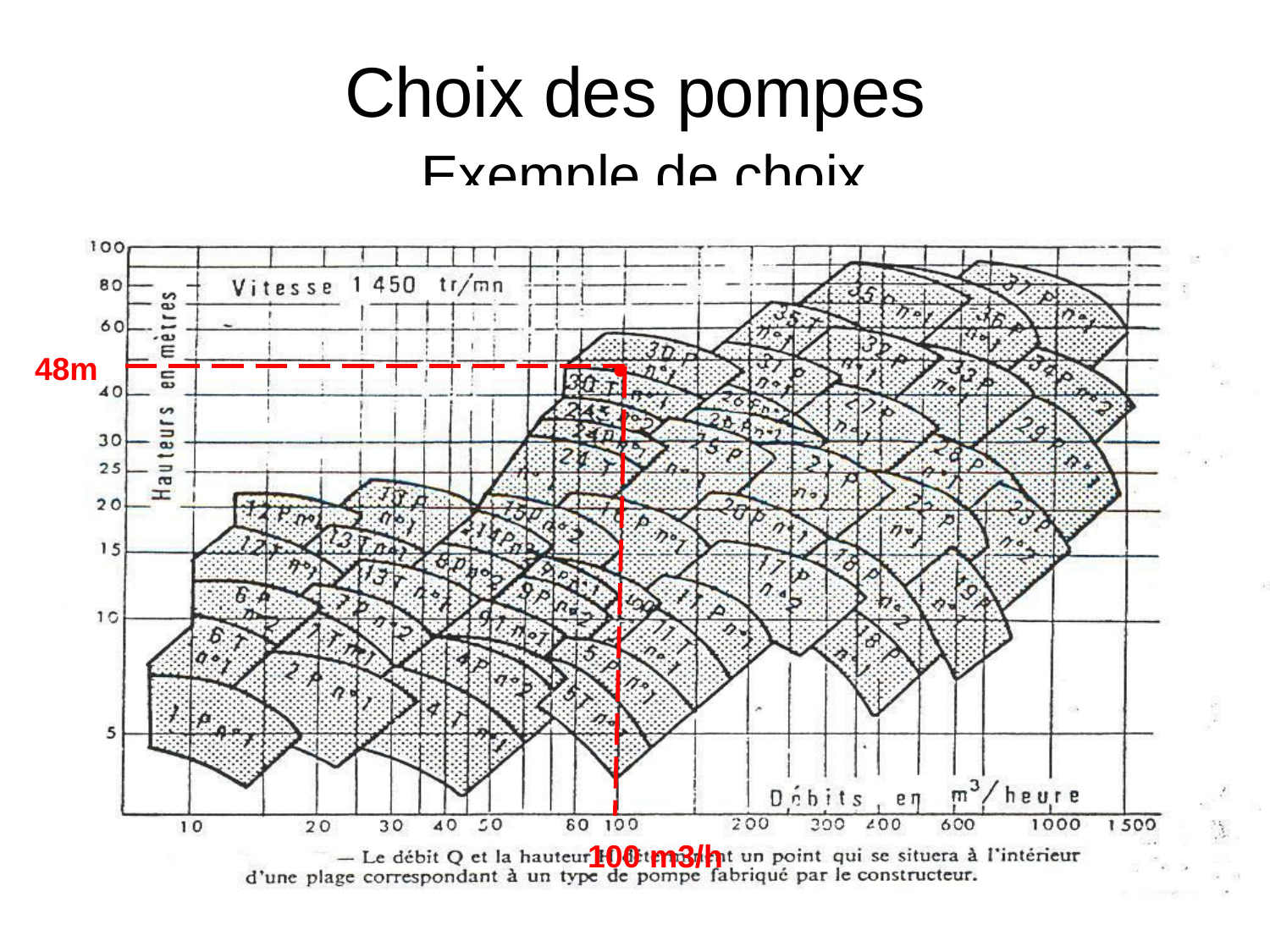

Choix des pompes
Exemple de choix

48m

100 m3/h